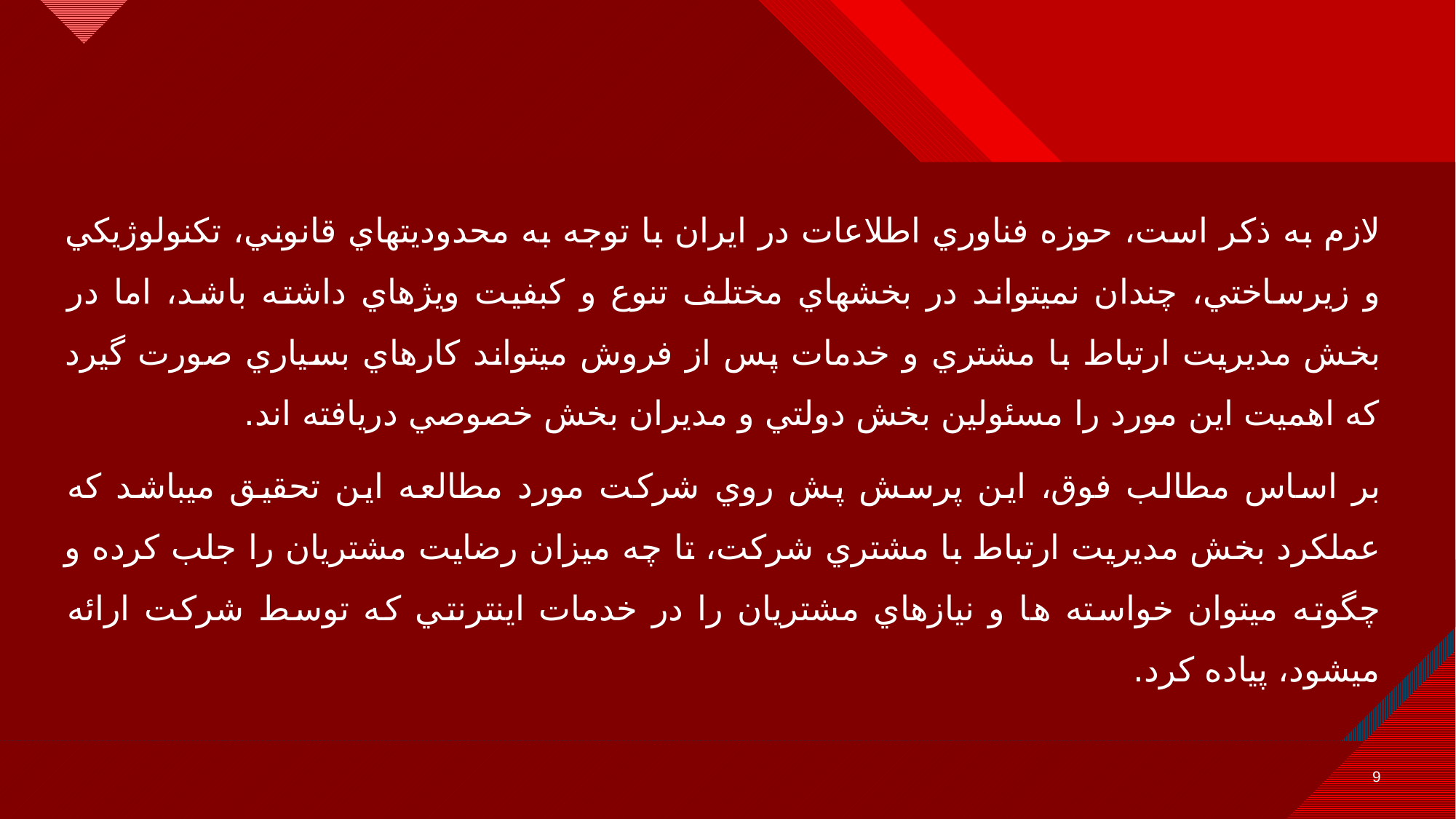

لازم به ذكر است، حوزه فناوري اطلاعات در ايران با توجه به محدوديتهاي قانوني، تكنولوژيكي و زيرساختي، چندان نميتواند در بخشهاي مختلف تنوع و كبفيت ويژهاي داشته باشد، اما در بخش مديريت ارتباط با مشتري و خدمات پس از فروش ميتواند كارهاي بسياري صورت گيرد كه اهميت اين مورد را مسئولين بخش دولتي و مديران بخش خصوصي دريافته اند.
بر اساس مطالب فوق، اين پرسش پش روي شركت مورد مطالعه اين تحقيق ميباشد كه عملكرد بخش مديريت ارتباط با مشتري شركت، تا چه ميزان رضايت مشتريان را جلب كرده و چگوته ميتوان خواسته ها و نيازهاي مشتريان را در خدمات اينترنتي كه توسط شركت ارائه ميشود، پياده كرد.
9